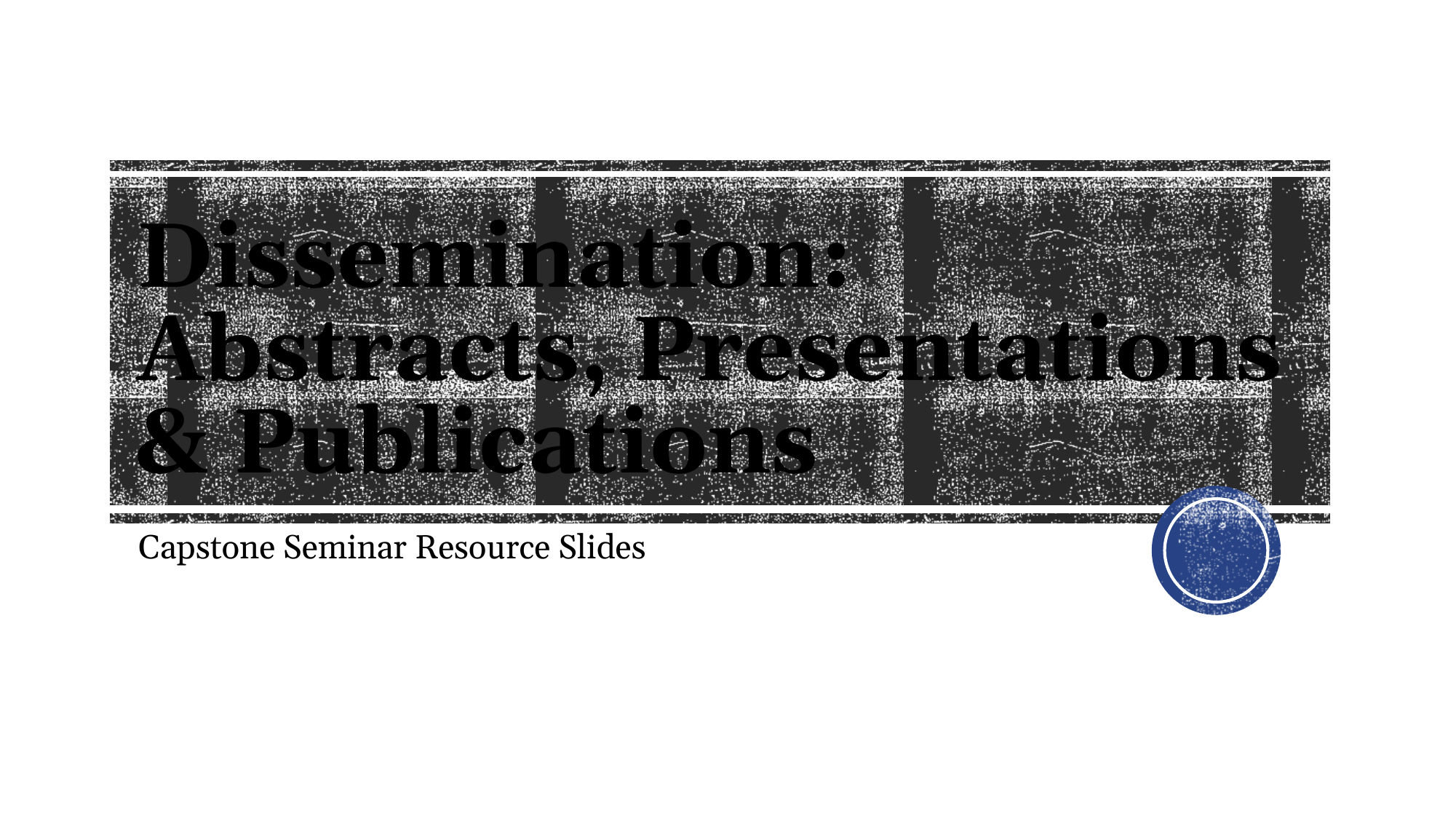

# Dissemination: Abstracts, Presentations & Publications
Capstone Seminar Resource Slides